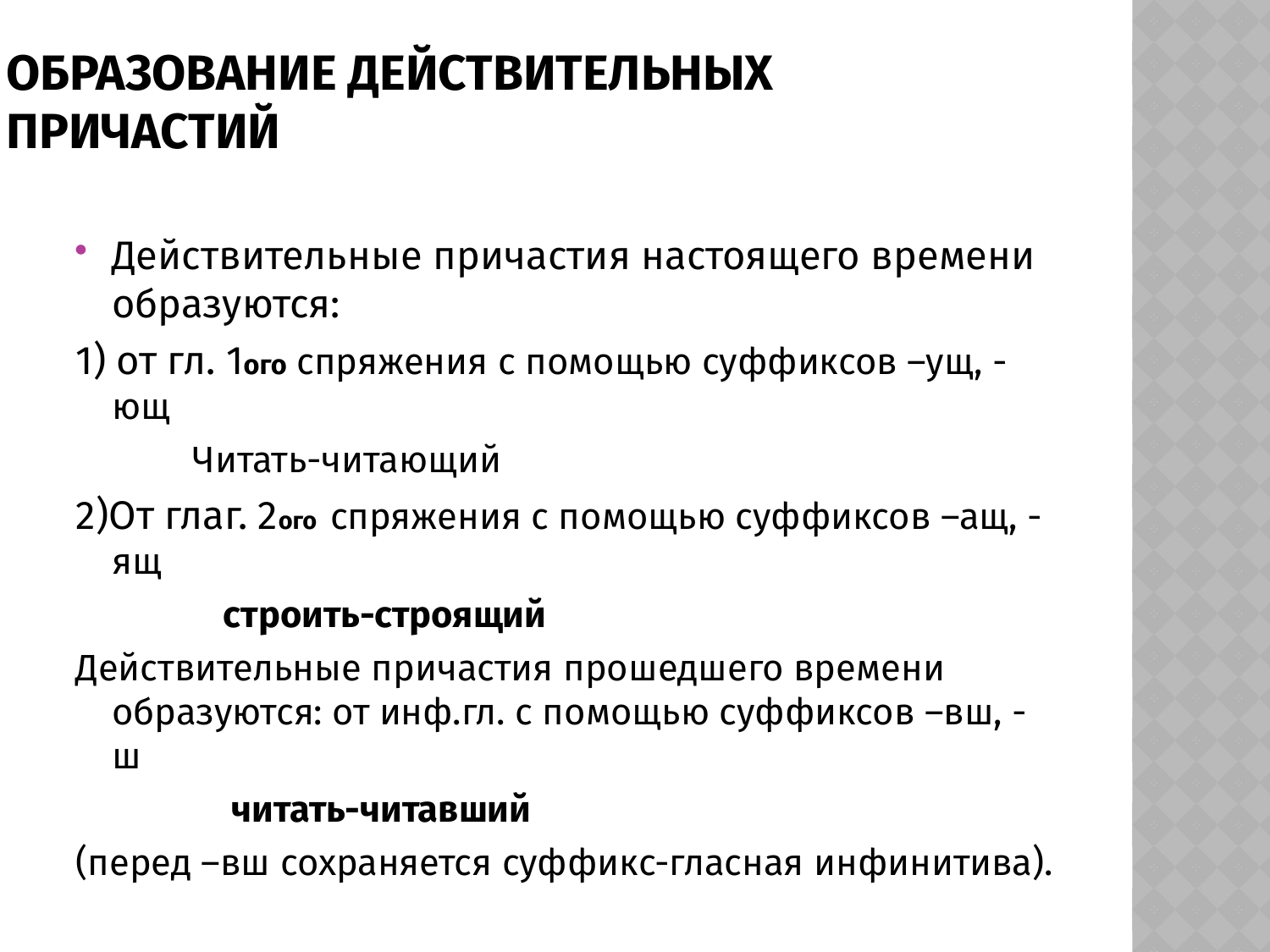

# Образование действительных причастий
Действительные причастия настоящего времени образуются:
1) от гл. 1ого спряжения с помощью суффиксов –ущ, -ющ
            Читать-читающий
2)От глаг. 2ого  спряжения с помощью суффиксов –ащ, -ящ
                 строить-строящий
Действительные причастия прошедшего времени образуются: от инф.гл. с помощью суффиксов –вш, -ш
                читать-читавший
(перед –вш сохраняется суффикс-гласная инфинитива).